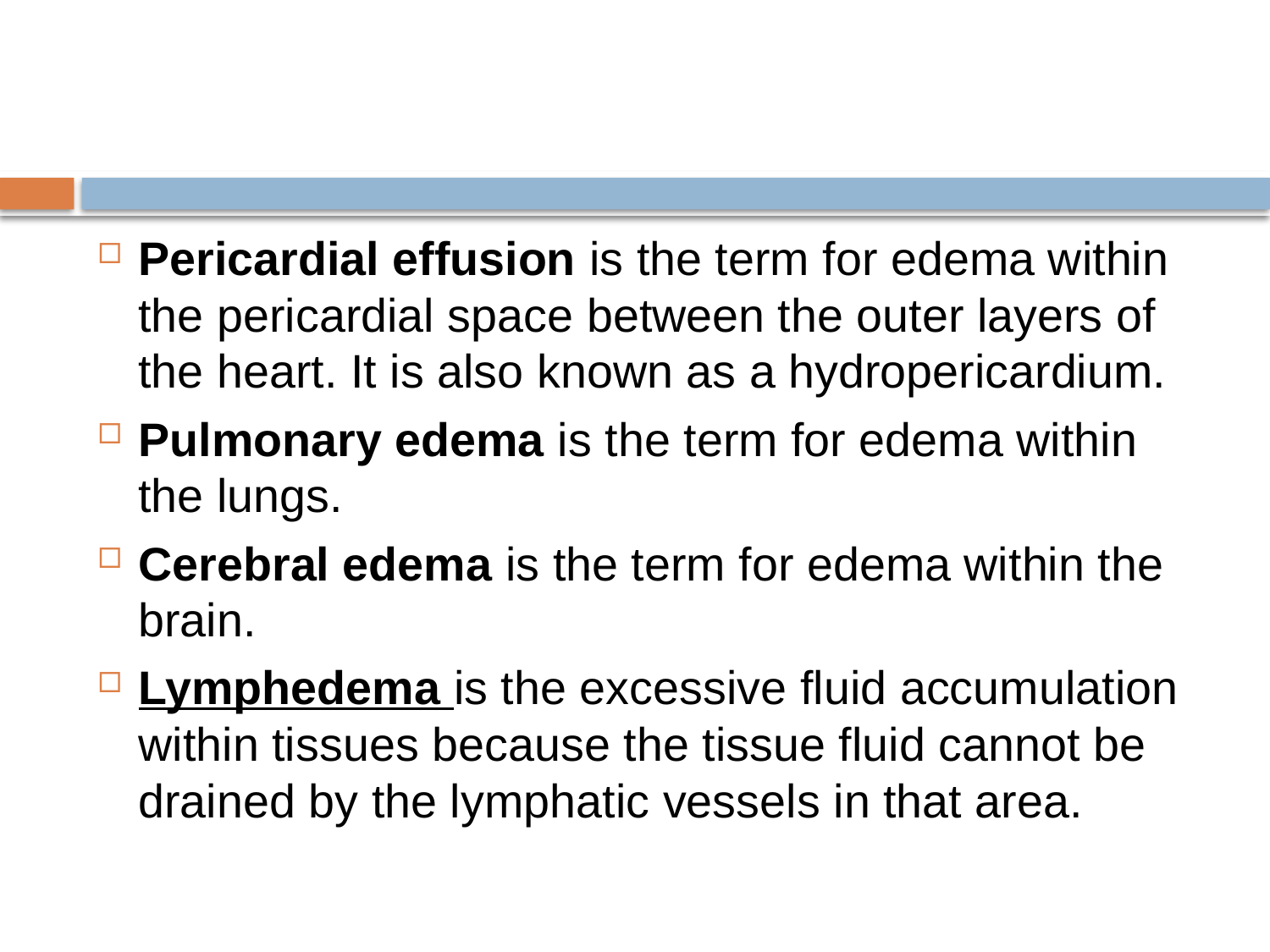

#
Pericardial effusion is the term for edema within the pericardial space between the outer layers of the heart. It is also known as a hydropericardium.
Pulmonary edema is the term for edema within the lungs.
Cerebral edema is the term for edema within the brain.
Lymphedema is the excessive fluid accumulation within tissues because the tissue fluid cannot be drained by the lymphatic vessels in that area.